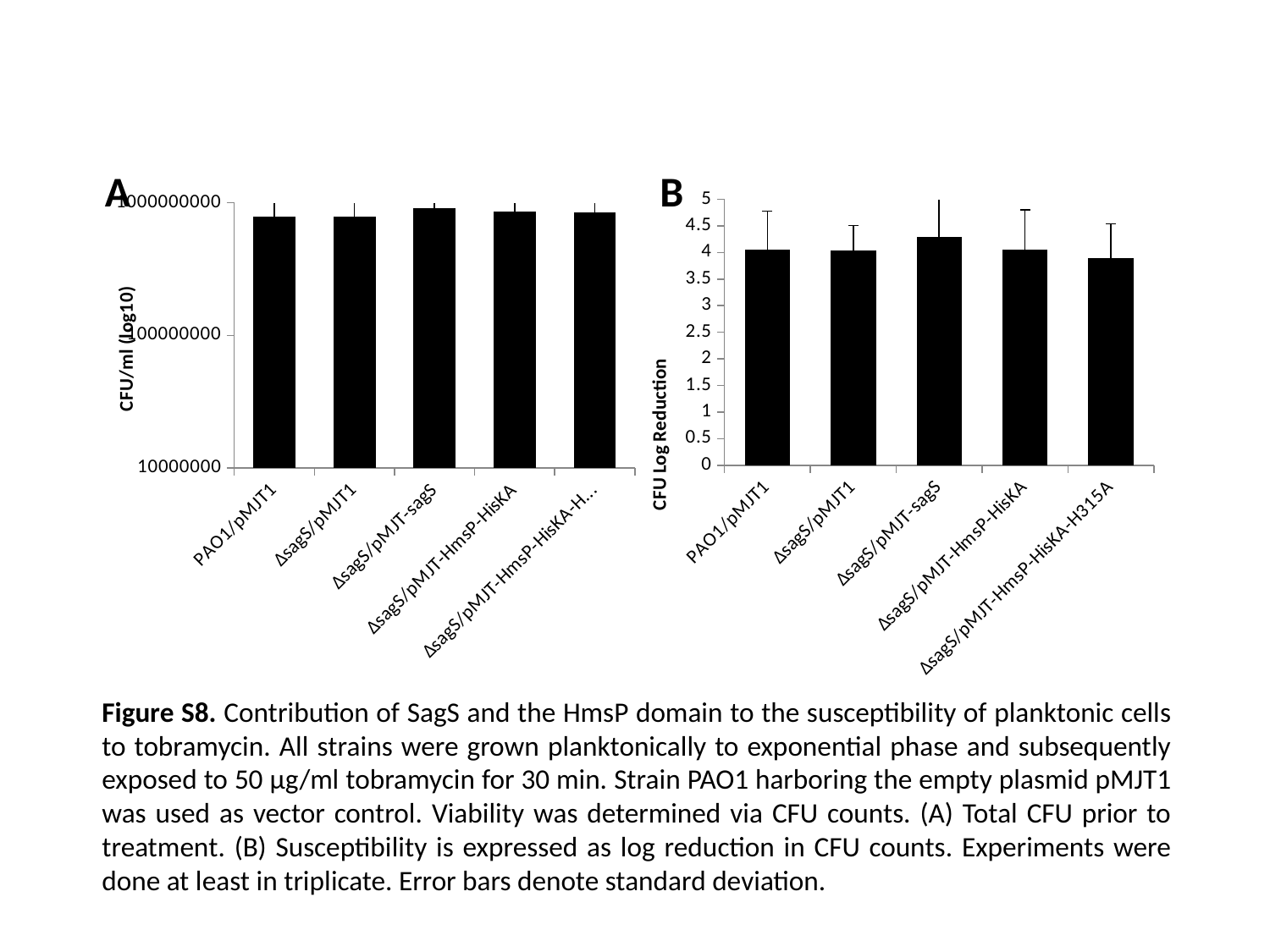

A
B

### Chart

| Category |  |
|---|---|
| PAO1/pMJT1 | 788125000.0 |
| ΔsagS/pMJT1 | 790625000.0 |
| ΔsagS/pMJT-sagS | 913750000.0 |
| ΔsagS/pMJT-HmsP-HisKA | 863125000.0 |
| ΔsagS/pMJT-HmsP-HisKA-H315A | 844375000.0 |

### Chart

| Category |  |
|---|---|
| PAO1/pMJT1 | 4.049816788271965 |
| ΔsagS/pMJT1 | 4.036204420090438 |
| ΔsagS/pMJT-sagS | 4.300979038396706 |
| ΔsagS/pMJT-HmsP-HisKA | 4.048496868789464 |
| ΔsagS/pMJT-HmsP-HisKA-H315A | 3.891438191585949 |
Figure S8. Contribution of SagS and the HmsP domain to the susceptibility of planktonic cells to tobramycin. All strains were grown planktonically to exponential phase and subsequently exposed to 50 µg/ml tobramycin for 30 min. Strain PAO1 harboring the empty plasmid pMJT1 was used as vector control. Viability was determined via CFU counts. (A) Total CFU prior to treatment. (B) Susceptibility is expressed as log reduction in CFU counts. Experiments were done at least in triplicate. Error bars denote standard deviation.